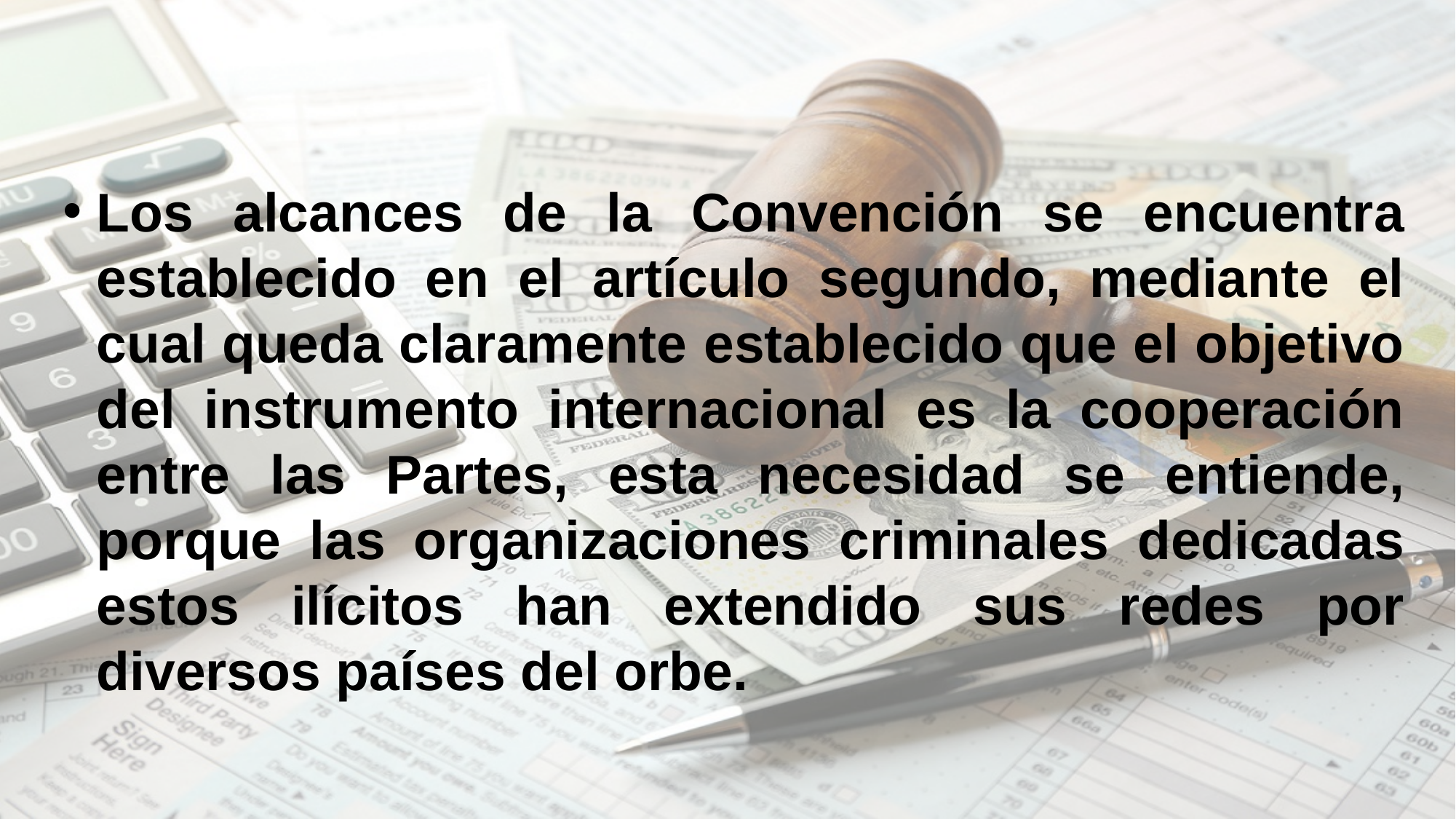

Los alcances de la Convención se encuentra establecido en el artículo segundo, mediante el cual queda claramente establecido que el objetivo del instrumento internacional es la cooperación entre las Partes, esta necesidad se entiende, porque las organizaciones criminales dedicadas estos ilícitos han extendido sus redes por diversos países del orbe.